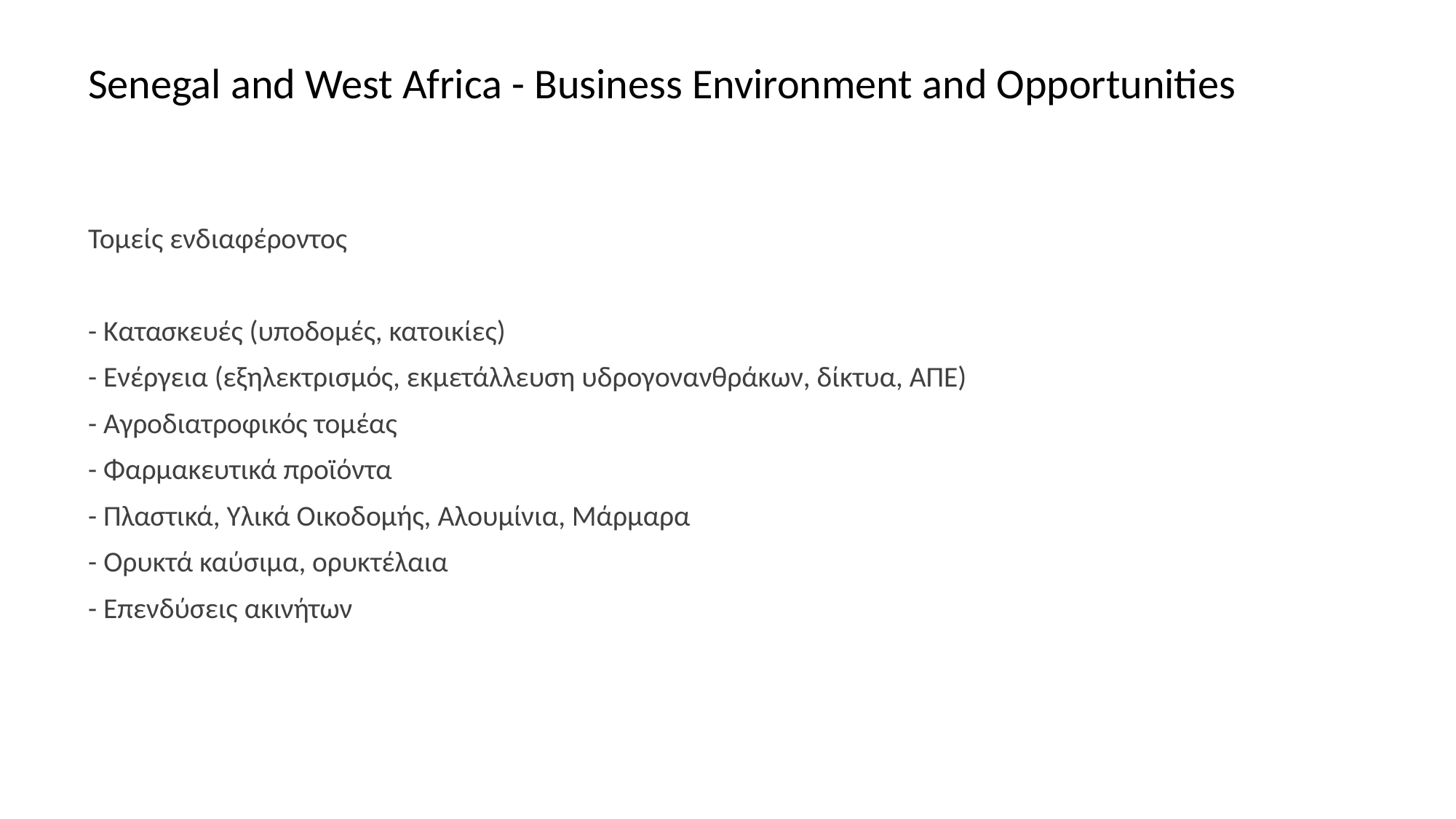

# Senegal and West Africa - Business Environment and Opportunities
Τομείς ενδιαφέροντος

- Κατασκευές (υποδομές, κατοικίες)
- Ενέργεια (εξηλεκτρισμός, εκμετάλλευση υδρογονανθράκων, δίκτυα, ΑΠΕ)
- Αγροδιατροφικός τομέας
- Φαρμακευτικά προϊόντα
- Πλαστικά, Υλικά Οικοδομής, Αλουμίνια, Μάρμαρα
- Ορυκτά καύσιμα, ορυκτέλαια
- Επενδύσεις ακινήτων